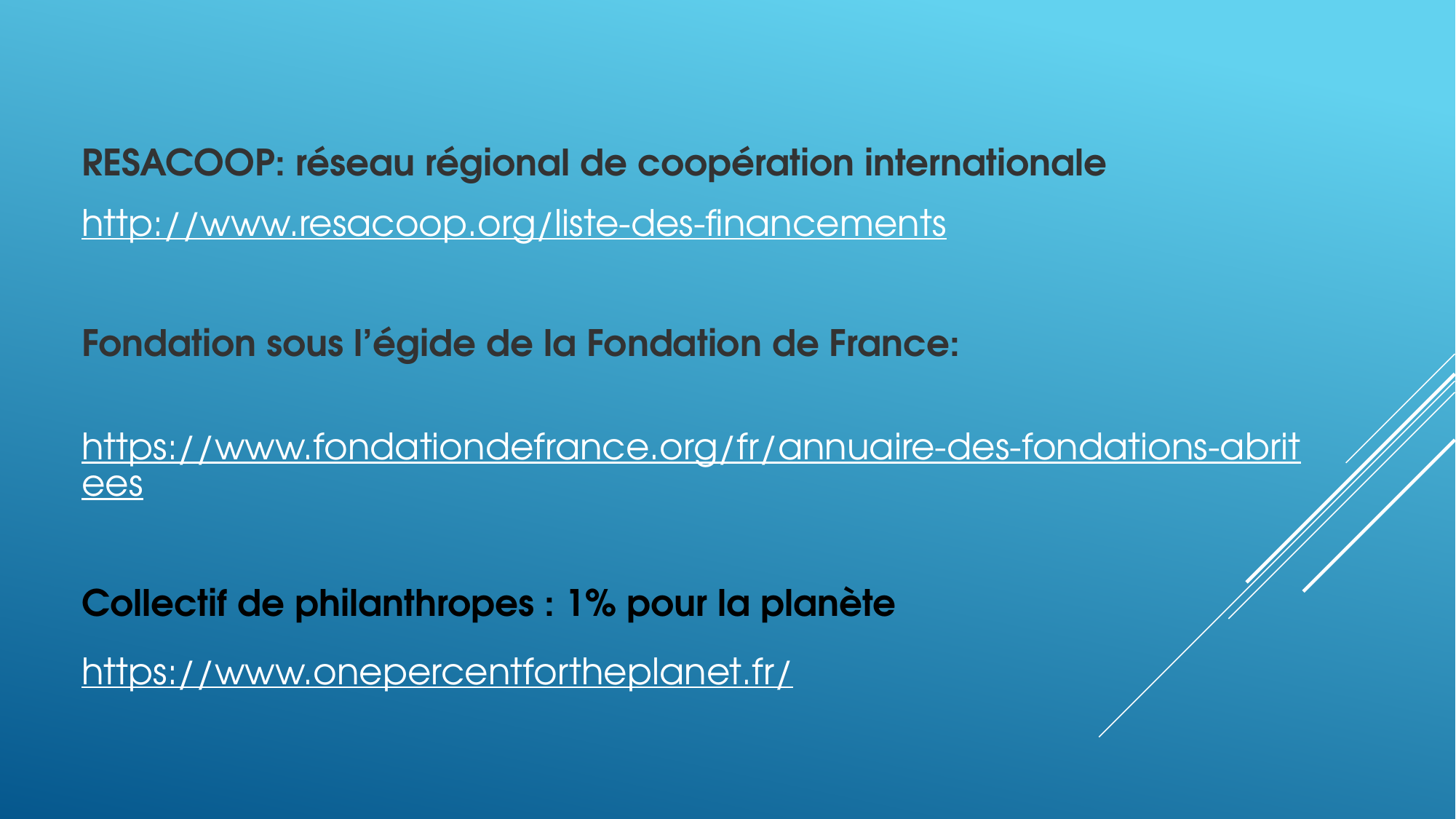

#
RESACOOP: réseau régional de coopération internationale
http://www.resacoop.org/liste-des-financements

Fondation sous l’égide de la Fondation de France:
 https://www.fondationdefrance.org/fr/annuaire-des-fondations-abritees

Collectif de philanthropes : 1% pour la planète
https://www.onepercentfortheplanet.fr/